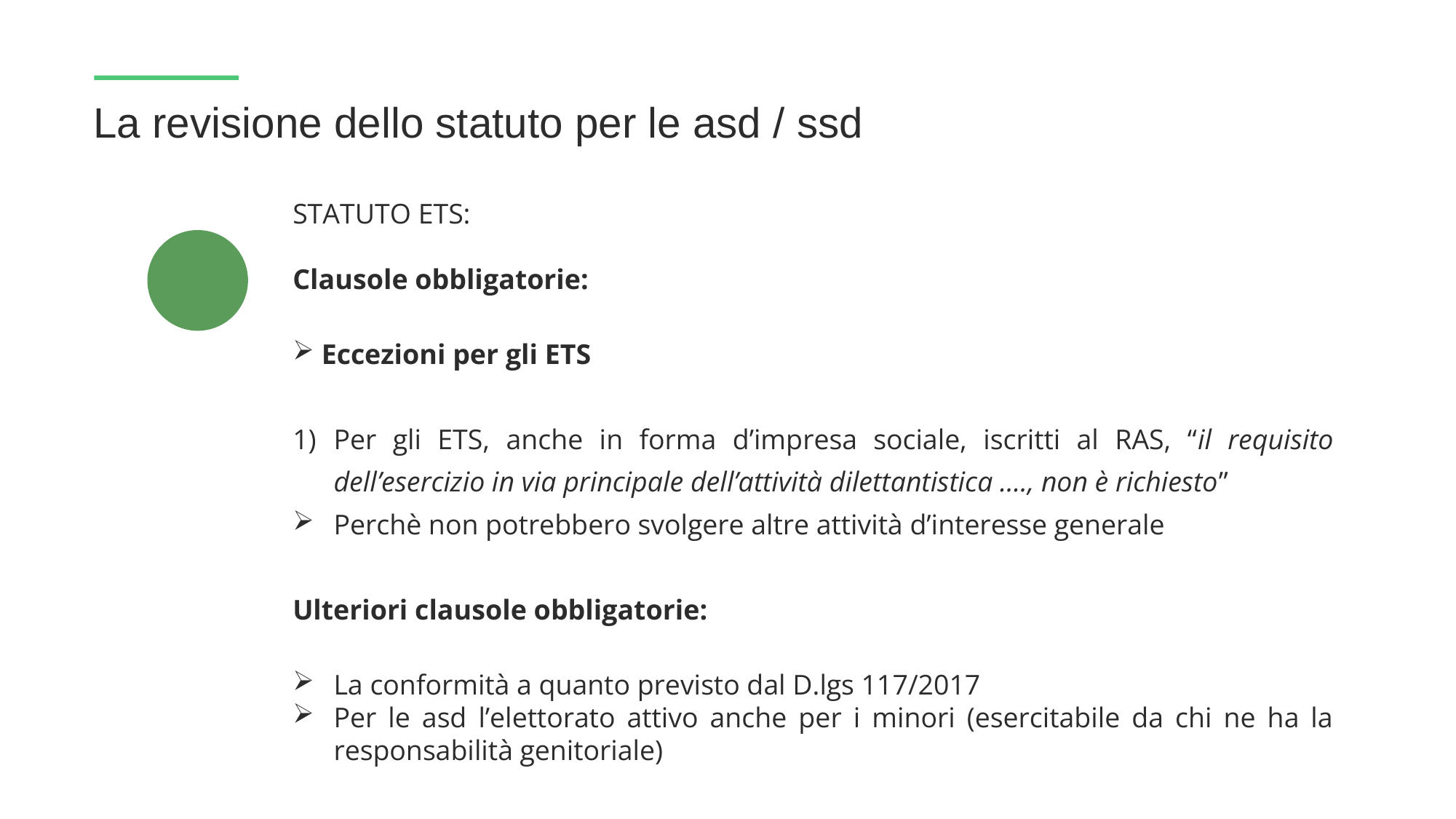

La revisione dello statuto per le asd / ssd

STATUTO ETS:

Clausole obbligatorie:

 Eccezioni per gli ETS

Per gli ETS, anche in forma d’impresa sociale, iscritti al RAS, “il requisito dell’esercizio in via principale dell’attività dilettantistica …., non è richiesto”
Perchè non potrebbero svolgere altre attività d’interesse generale

Ulteriori clausole obbligatorie:

La conformità a quanto previsto dal D.lgs 117/2017
Per le asd l’elettorato attivo anche per i minori (esercitabile da chi ne ha la responsabilità genitoriale)